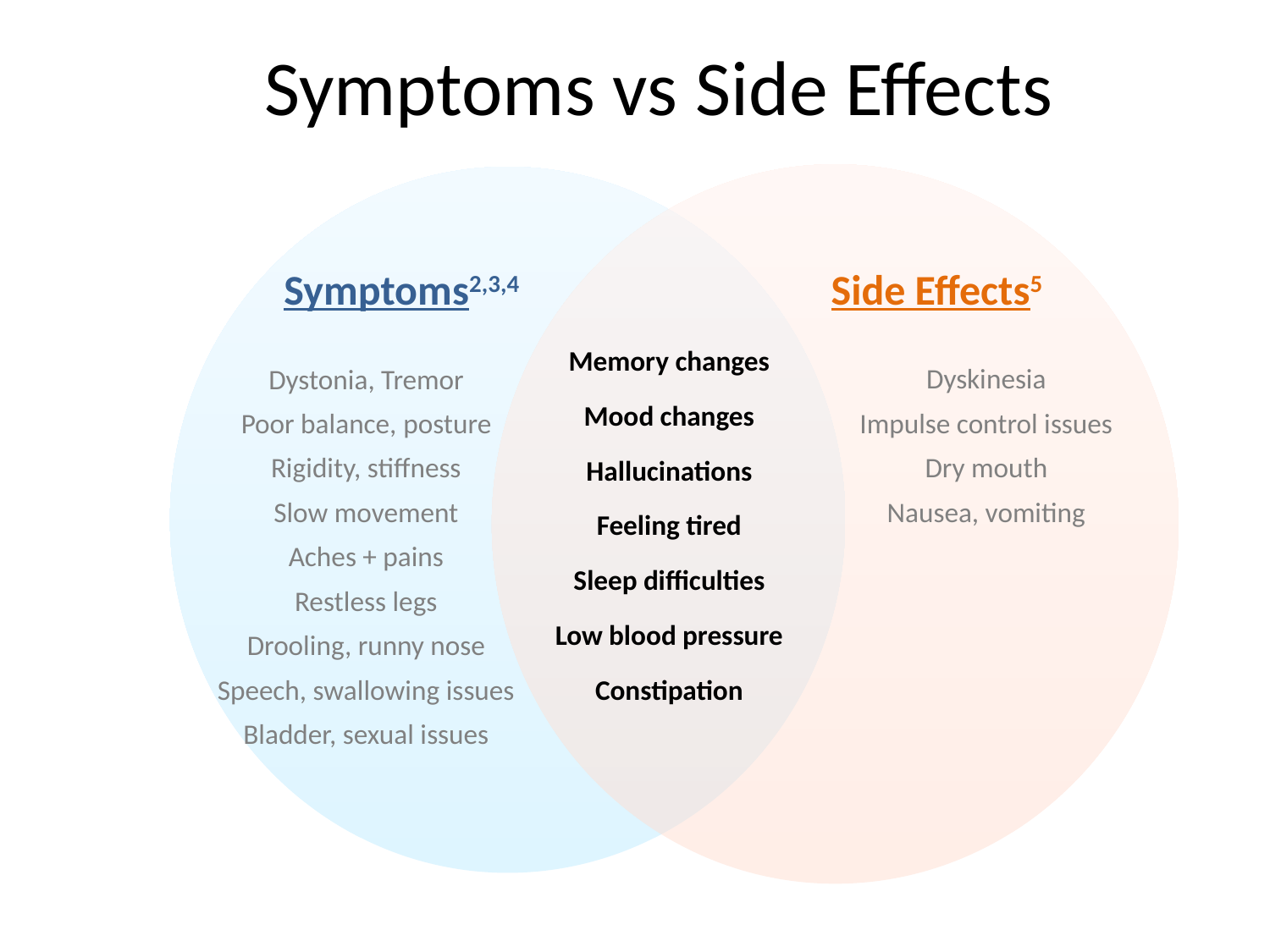

Symptoms vs Side Effects

# Symptoms2,3,4
Side Effects5
Memory changes
Mood changes
Hallucinations
Feeling tired
Sleep difficulties
Low blood pressure
Constipation

Dyskinesia
Impulse control issues
Dry mouth
Nausea, vomiting
Dystonia, Tremor
Poor balance, posture
Rigidity, stiffness
Slow movement
Aches + pains
Restless legs
Drooling, runny nose
Speech, swallowing issues
Bladder, sexual issues